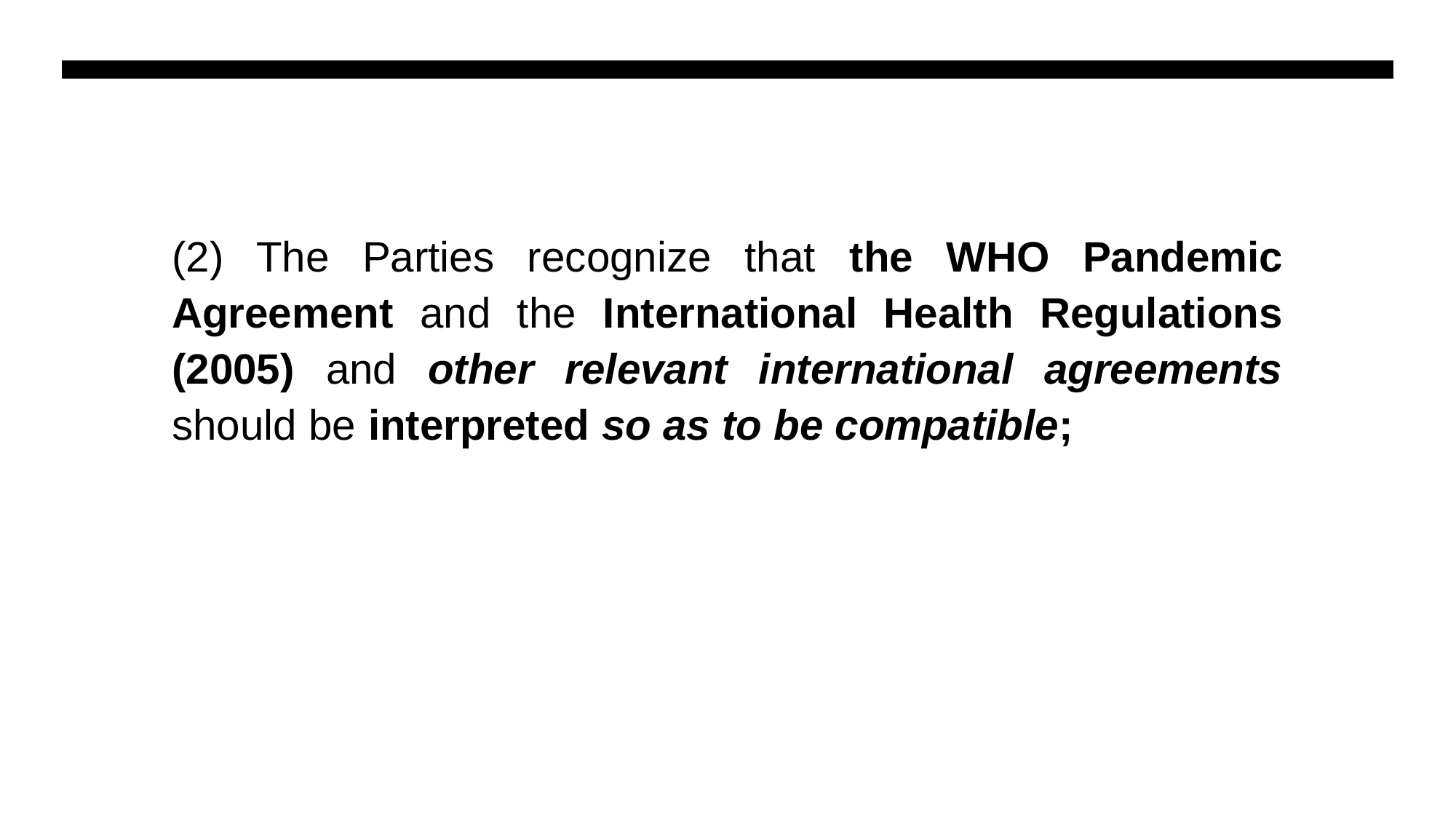

(2) The Parties recognize that the WHO Pandemic Agreement and the International Health Regulations (2005) and other relevant international agreements should be interpreted so as to be compatible;